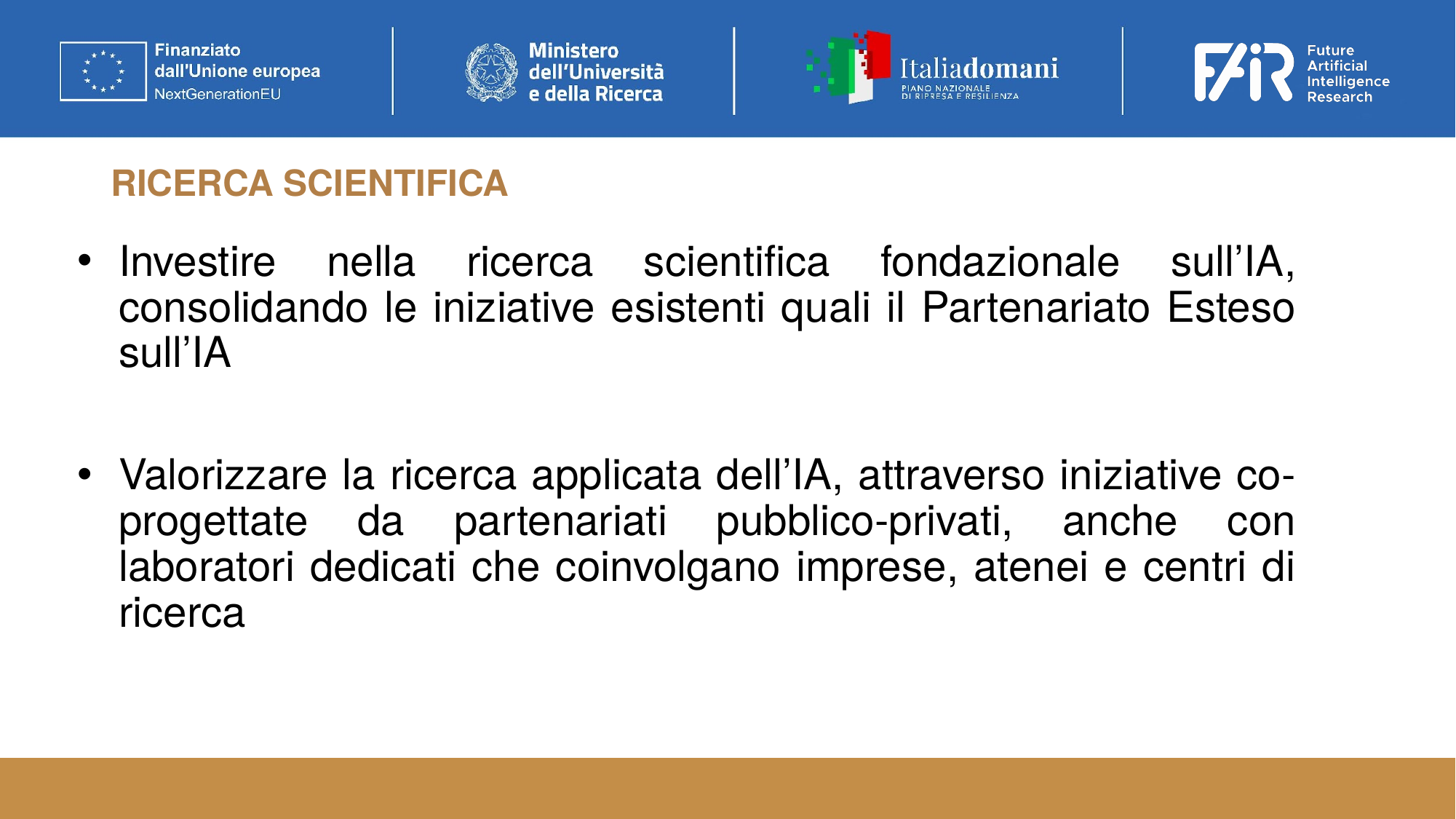

# RICERCA SCIENTIFICA
Investire nella ricerca scientifica fondazionale sull’IA, consolidando le iniziative esistenti quali il Partenariato Esteso sull’IA

Valorizzare la ricerca applicata dell’IA, attraverso iniziative co-progettate da partenariati pubblico-privati, anche con laboratori dedicati che coinvolgano imprese, atenei e centri di ricerca